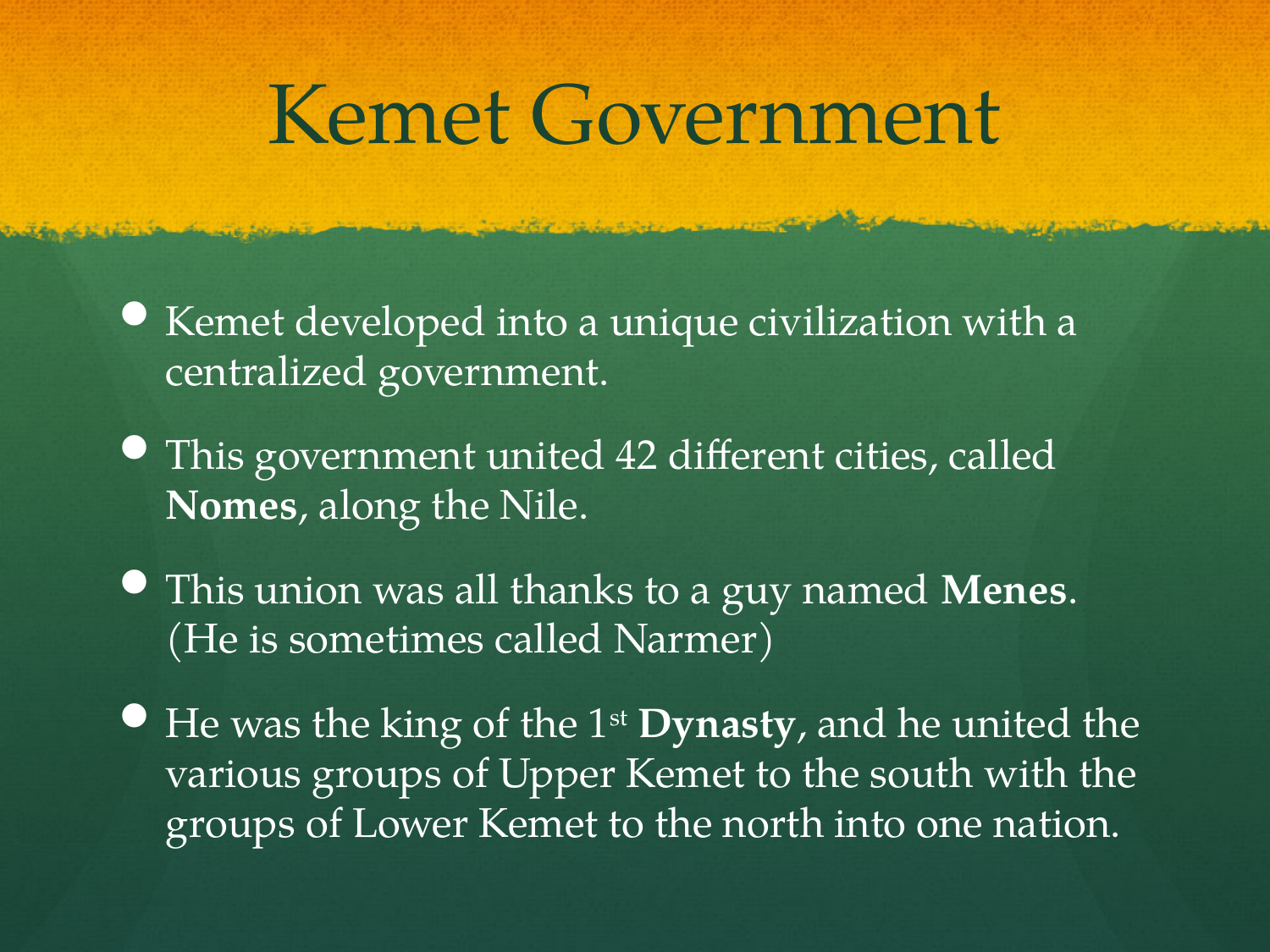

# Kemet Government
Kemet developed into a unique civilization with a centralized government.
This government united 42 different cities, called Nomes, along the Nile.
This union was all thanks to a guy named Menes.
(He is sometimes called Narmer)
He was the king of the 1st Dynasty, and he united the various groups of Upper Kemet to the south with the groups of Lower Kemet to the north into one nation.